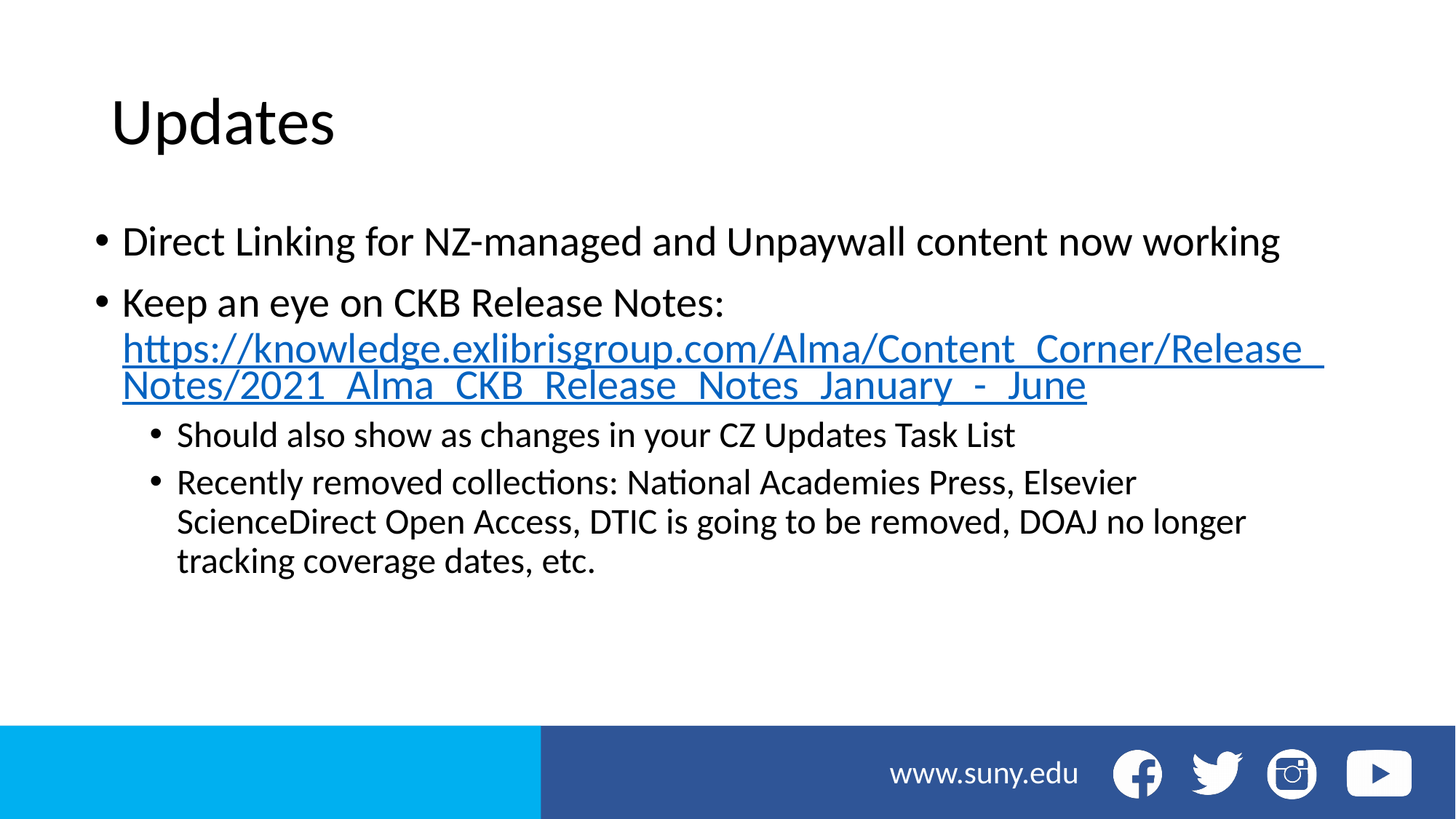

# Updates
Direct Linking for NZ-managed and Unpaywall content now working
Keep an eye on CKB Release Notes: https://knowledge.exlibrisgroup.com/Alma/Content_Corner/Release_Notes/2021_Alma_CKB_Release_Notes_January_-_June
Should also show as changes in your CZ Updates Task List
Recently removed collections: National Academies Press, Elsevier ScienceDirect Open Access, DTIC is going to be removed, DOAJ no longer tracking coverage dates, etc.